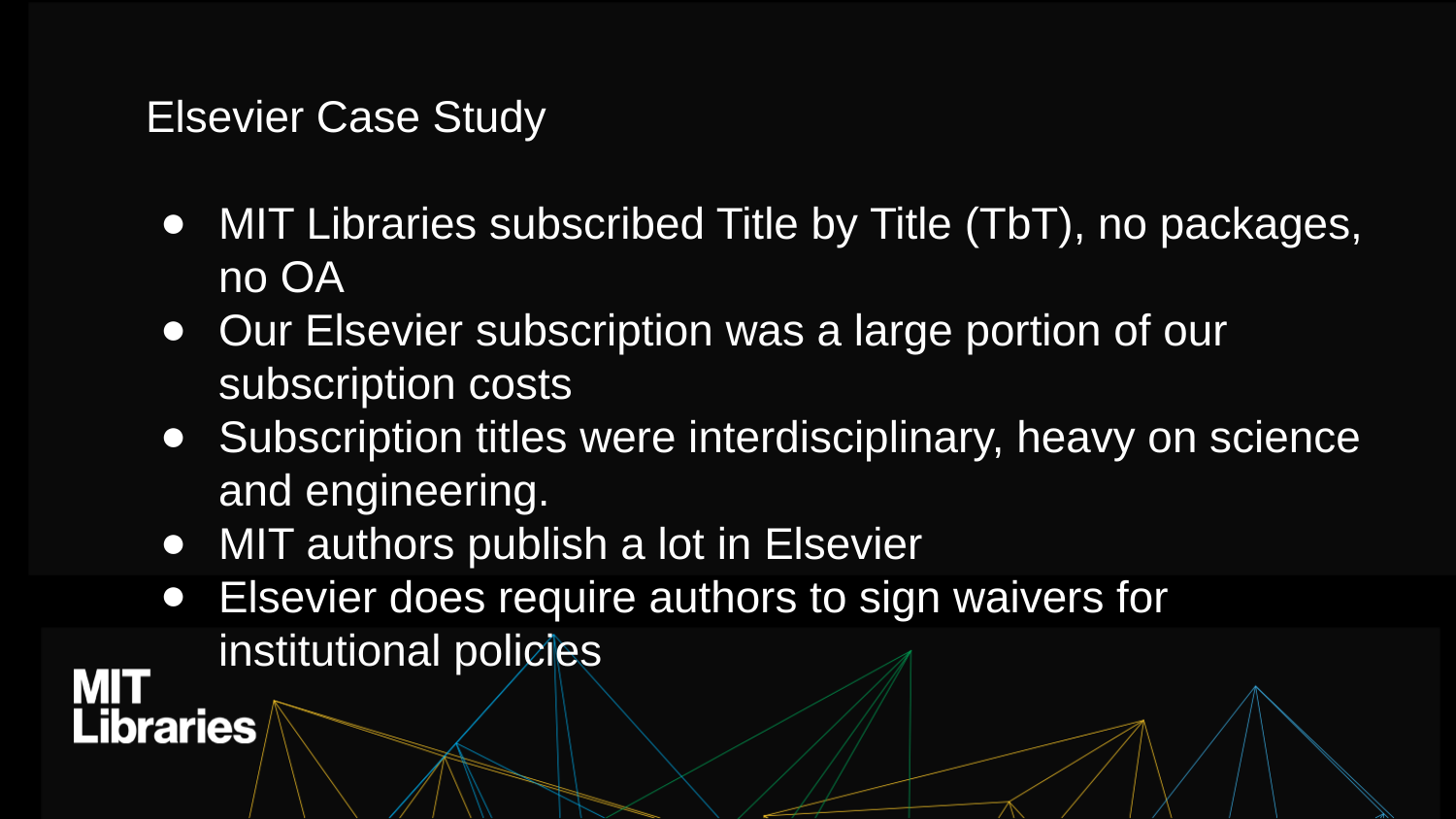

Elsevier Case Study

MIT Libraries subscribed Title by Title (TbT), no packages, no OA
Our Elsevier subscription was a large portion of our subscription costs
Subscription titles were interdisciplinary, heavy on science and engineering.
MIT authors publish a lot in Elsevier
Elsevier does require authors to sign waivers for institutional policies